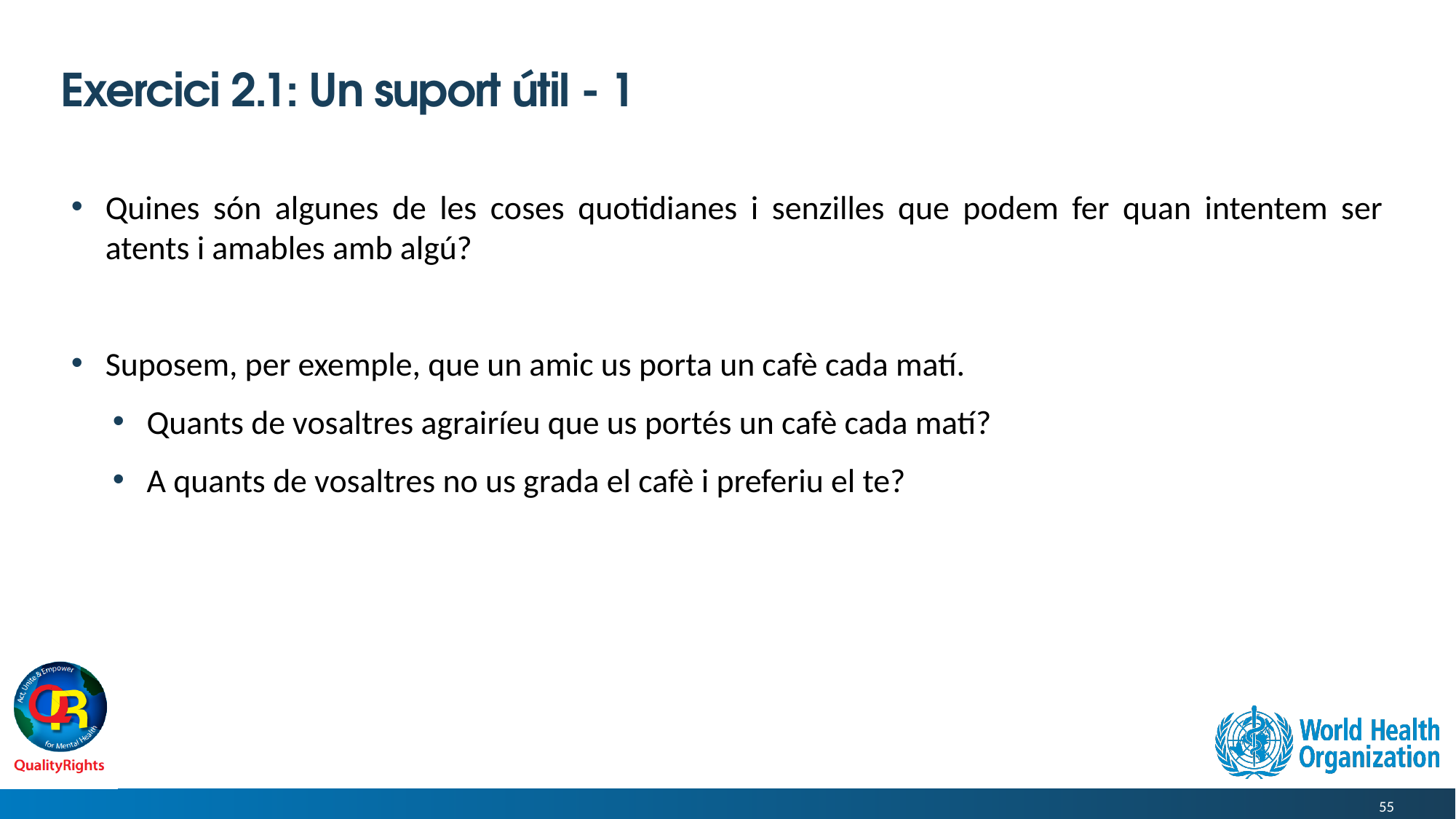

# Exercici 2.1: Un suport útil - 1
Quines són algunes de les coses quotidianes i senzilles que podem fer quan intentem ser atents i amables amb algú?

Suposem, per exemple, que un amic us porta un cafè cada matí.
Quants de vosaltres agrairíeu que us portés un cafè cada matí?
A quants de vosaltres no us grada el cafè i preferiu el te?